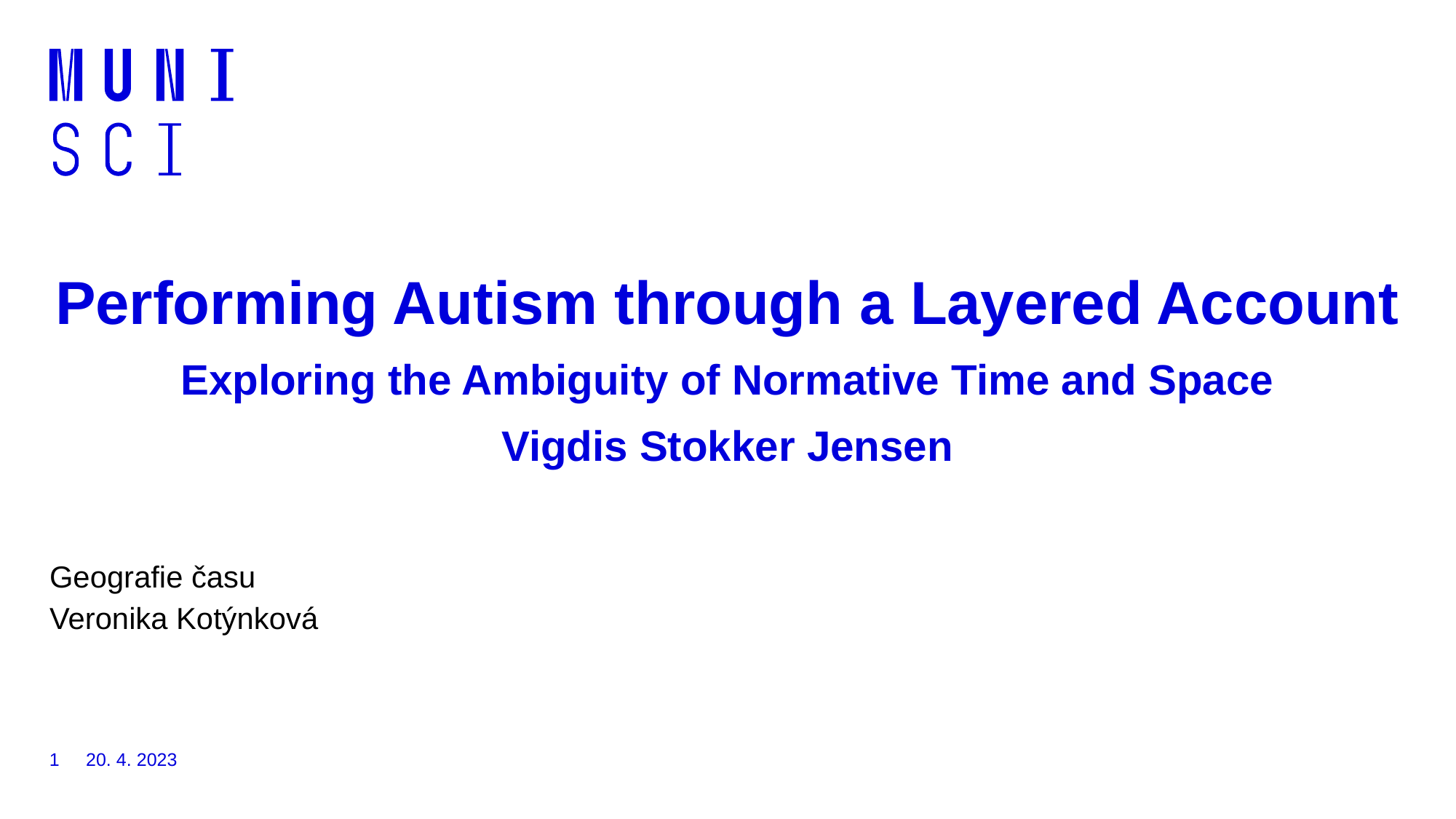

# Performing Autism through a Layered Account Exploring the Ambiguity of Normative Time and Space Vigdis Stokker Jensen
Geografie času
Veronika Kotýnková
1
20. 4. 2023